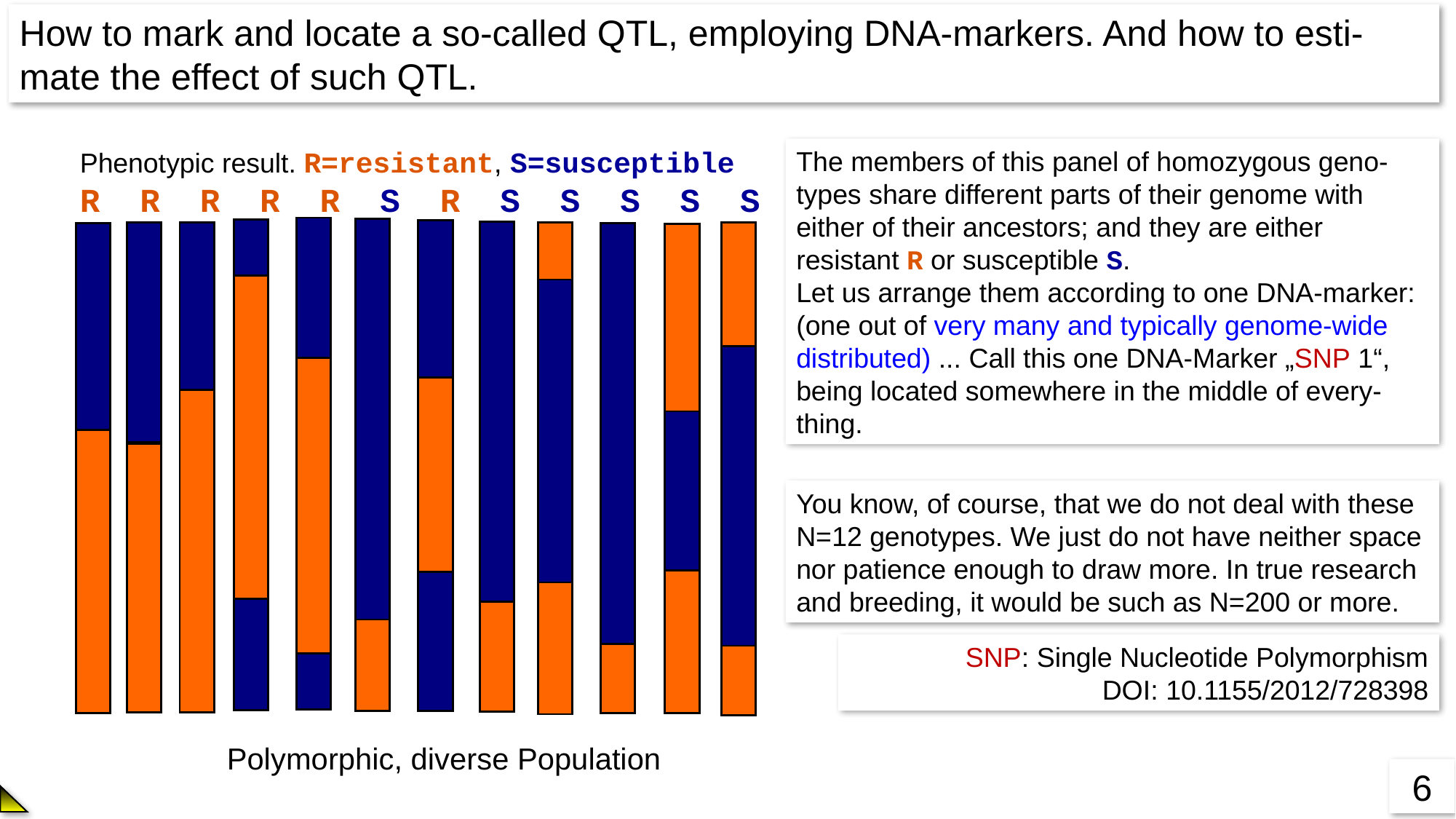

How to mark and locate a so-called QTL, employing DNA-markers. And how to esti-mate the effect of such QTL.
Phenotypic result. R=resistant, S=susceptible
R  R  R  R  R  S  R  S  S  S  S  S
The members of this panel of homozygous geno-types share different parts of their genome with either of their ancestors; and they are either resistant R or susceptible S.
Let us arrange them according to one DNA-marker: (one out of very many and typically genome-wide distributed) ... Call this one DNA-Marker „SNP 1“, being located somewhere in the middle of every-thing.

You know, of course, that we do not deal with these N=12 genotypes. We just do not have neither space nor patience enough to draw more. In true research and breeding, it would be such as N=200 or more.
SNP: Single Nucleotide Polymorphism
 DOI: 10.1155/2012/728398

Polymorphic, diverse Population
6